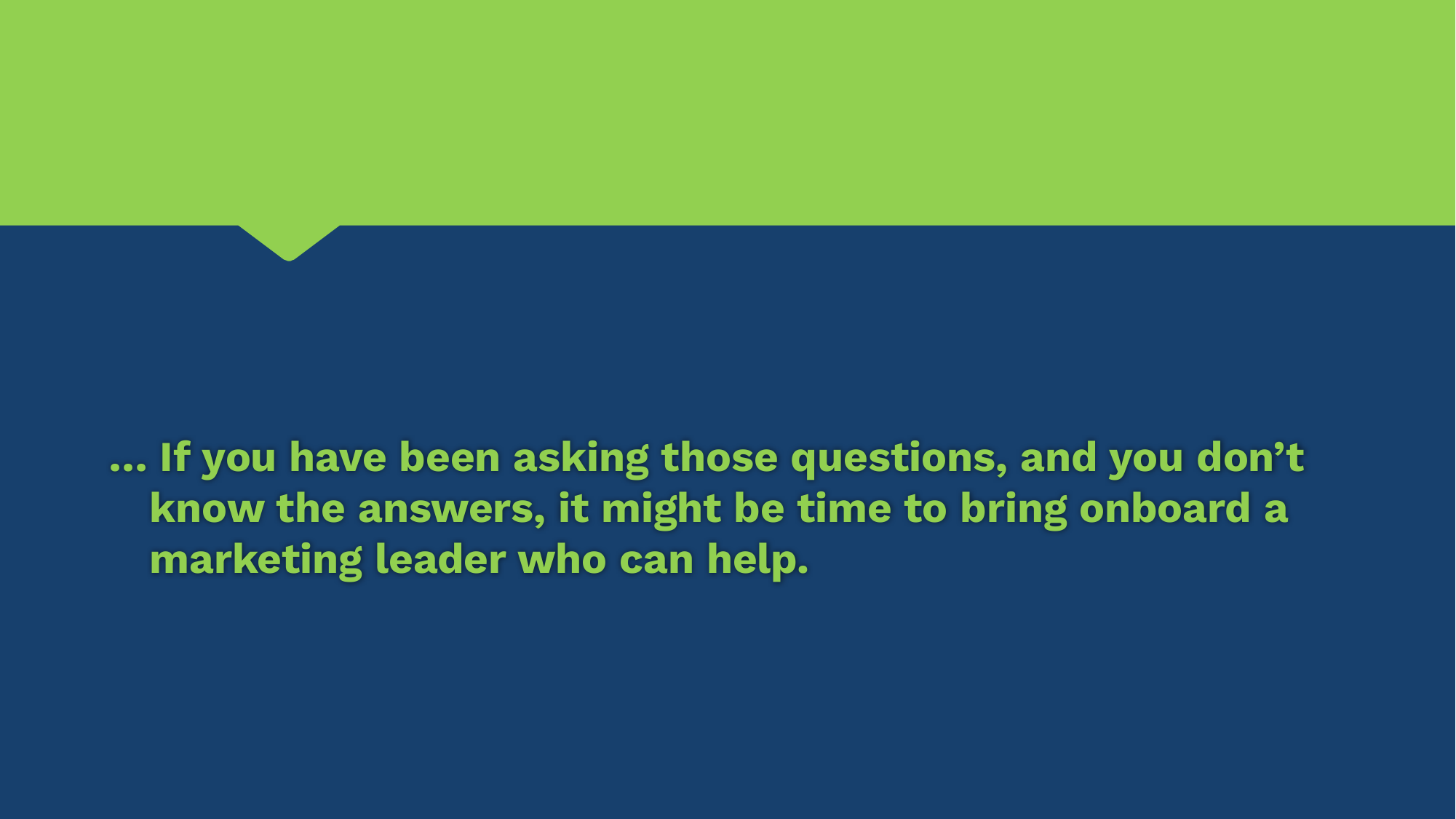

… If you have been asking those questions, and you don’t know the answers, it might be time to bring onboard a marketing leader who can help.